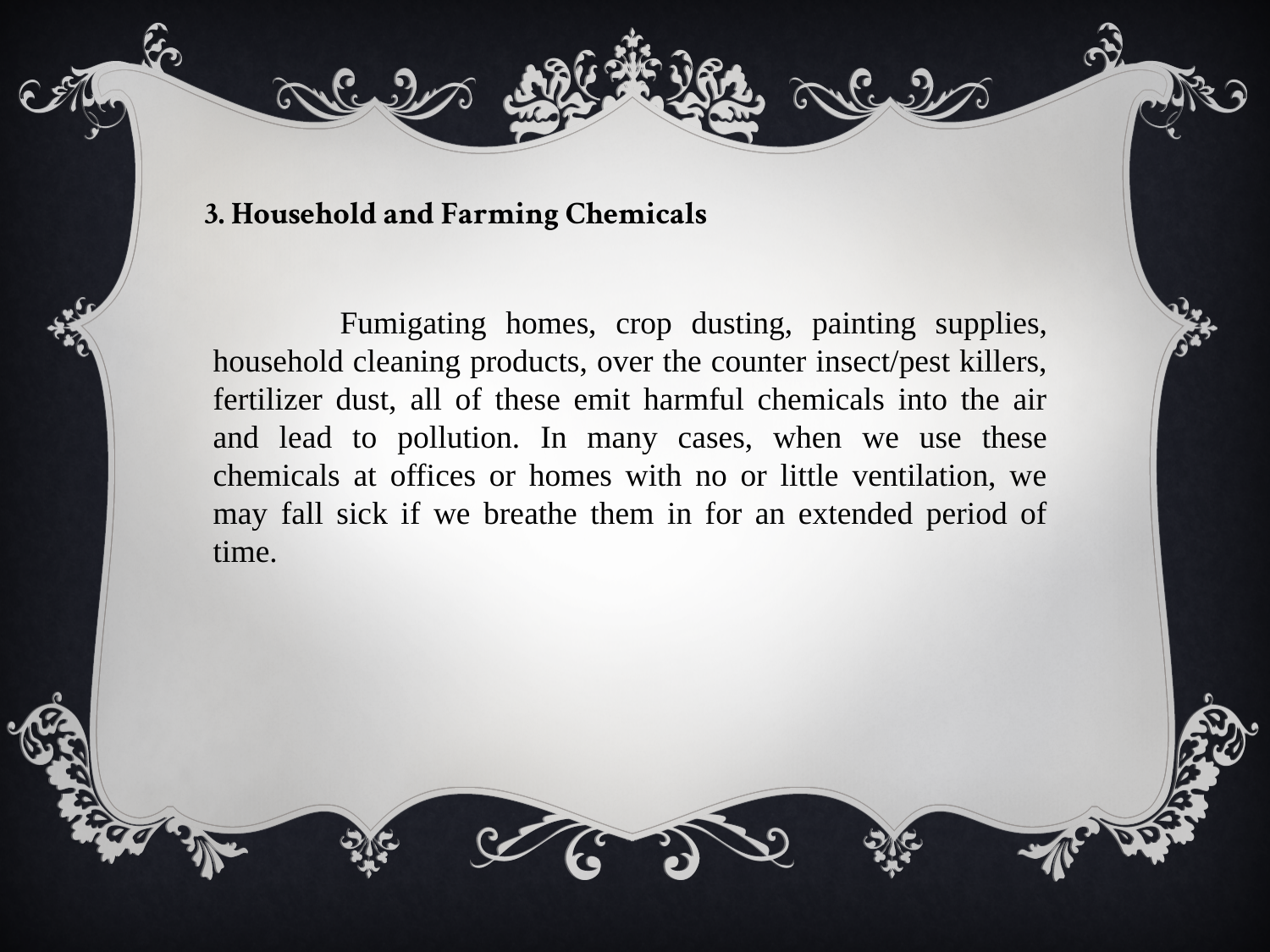

3. Household and Farming Chemicals
	Fumigating homes, crop dusting, painting supplies, household cleaning products, over the counter insect/pest killers, fertilizer dust, all of these emit harmful chemicals into the air and lead to pollution. In many cases, when we use these chemicals at offices or homes with no or little ventilation, we may fall sick if we breathe them in for an extended period of time.